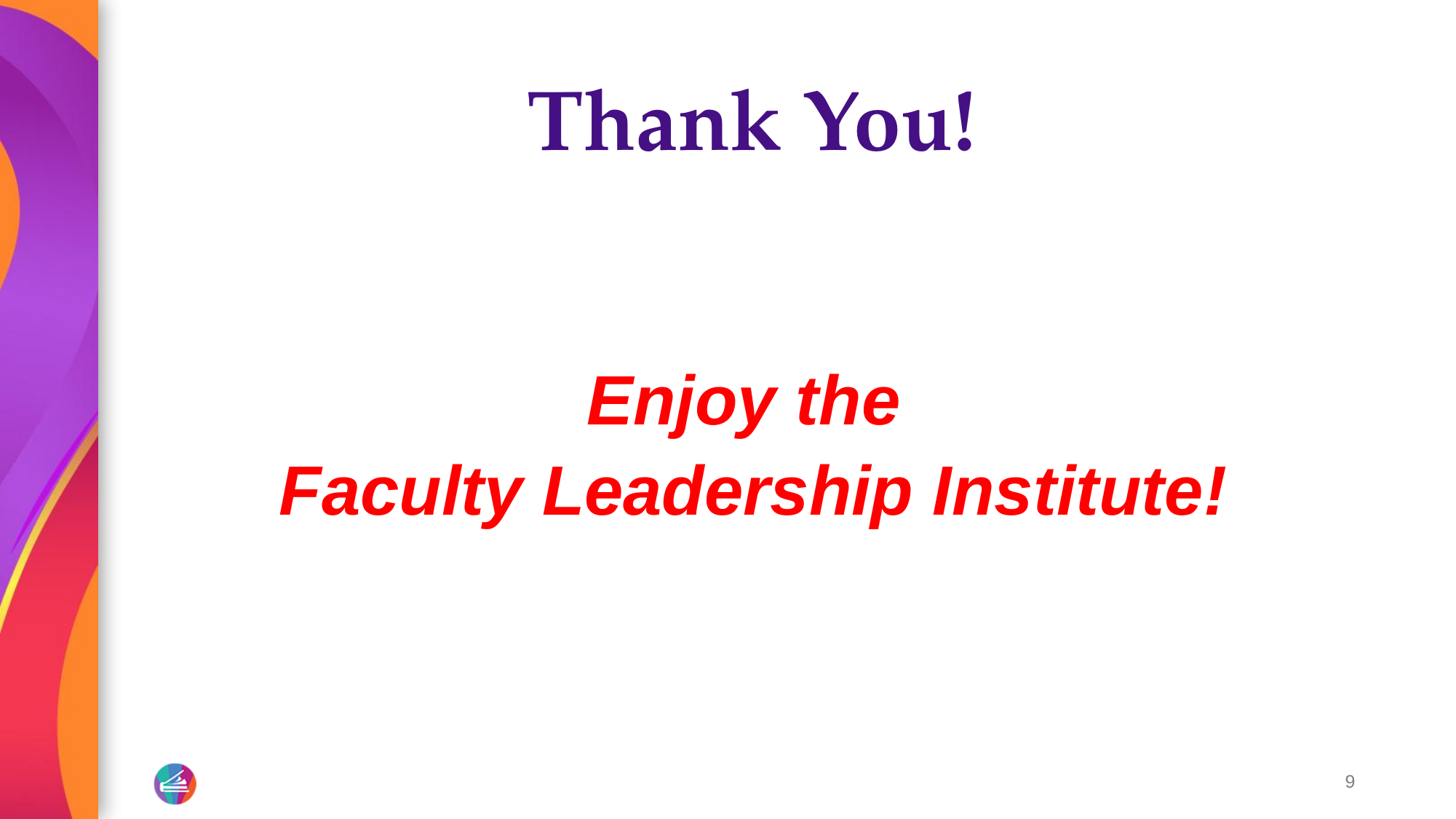

# Thank You!
Enjoy the
Faculty Leadership Institute!
9